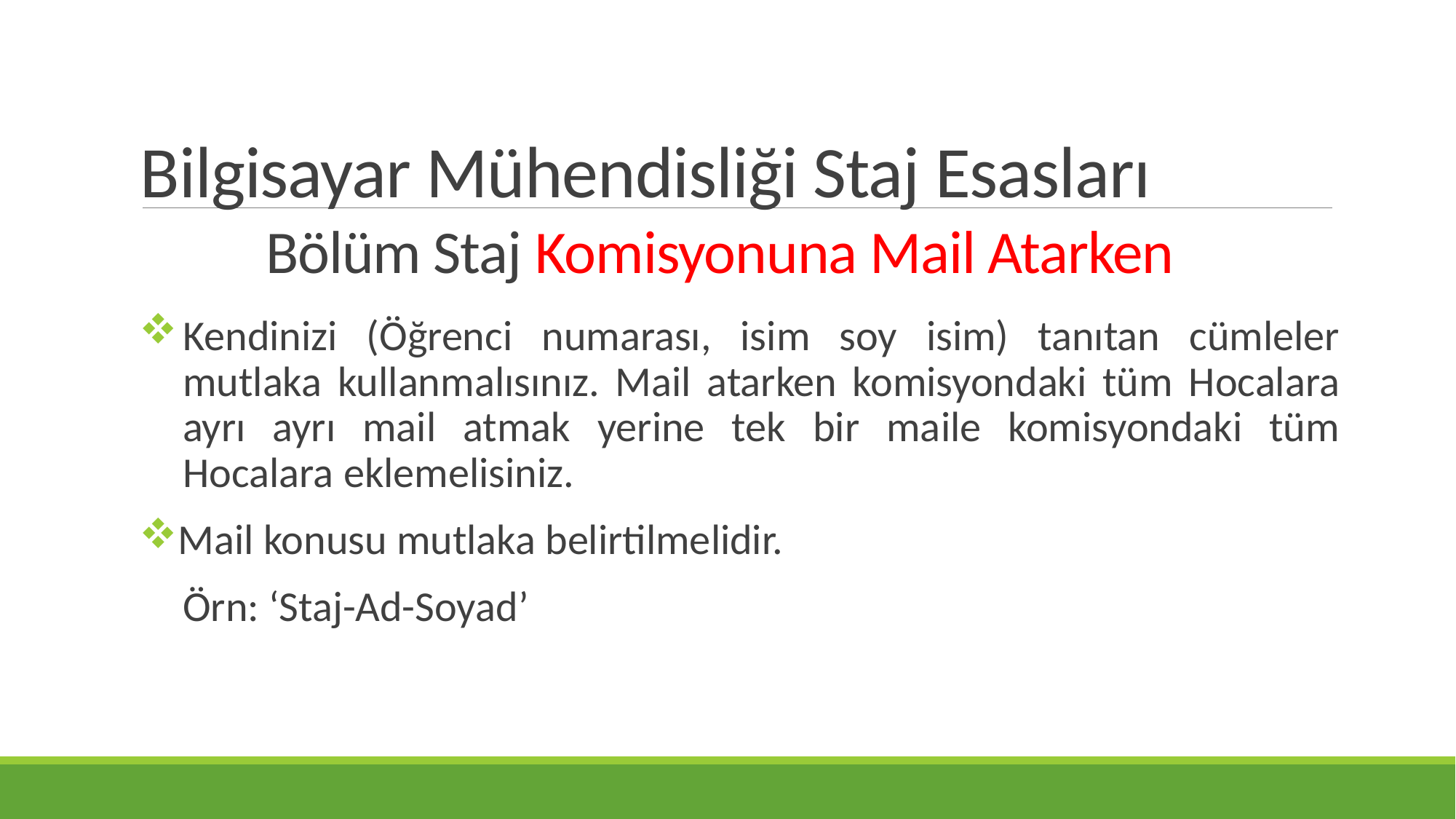

Bilgisayar Mühendisliği Staj Esasları
# Bölüm Staj Komisyonuna Mail Atarken
Kendinizi (Öğrenci numarası, isim soy isim) tanıtan cümleler mutlaka kullanmalısınız. Mail atarken komisyondaki tüm Hocalara ayrı ayrı mail atmak yerine tek bir maile komisyondaki tüm Hocalara eklemelisiniz.
Mail konusu mutlaka belirtilmelidir.
Örn: ‘Staj-Ad-Soyad’